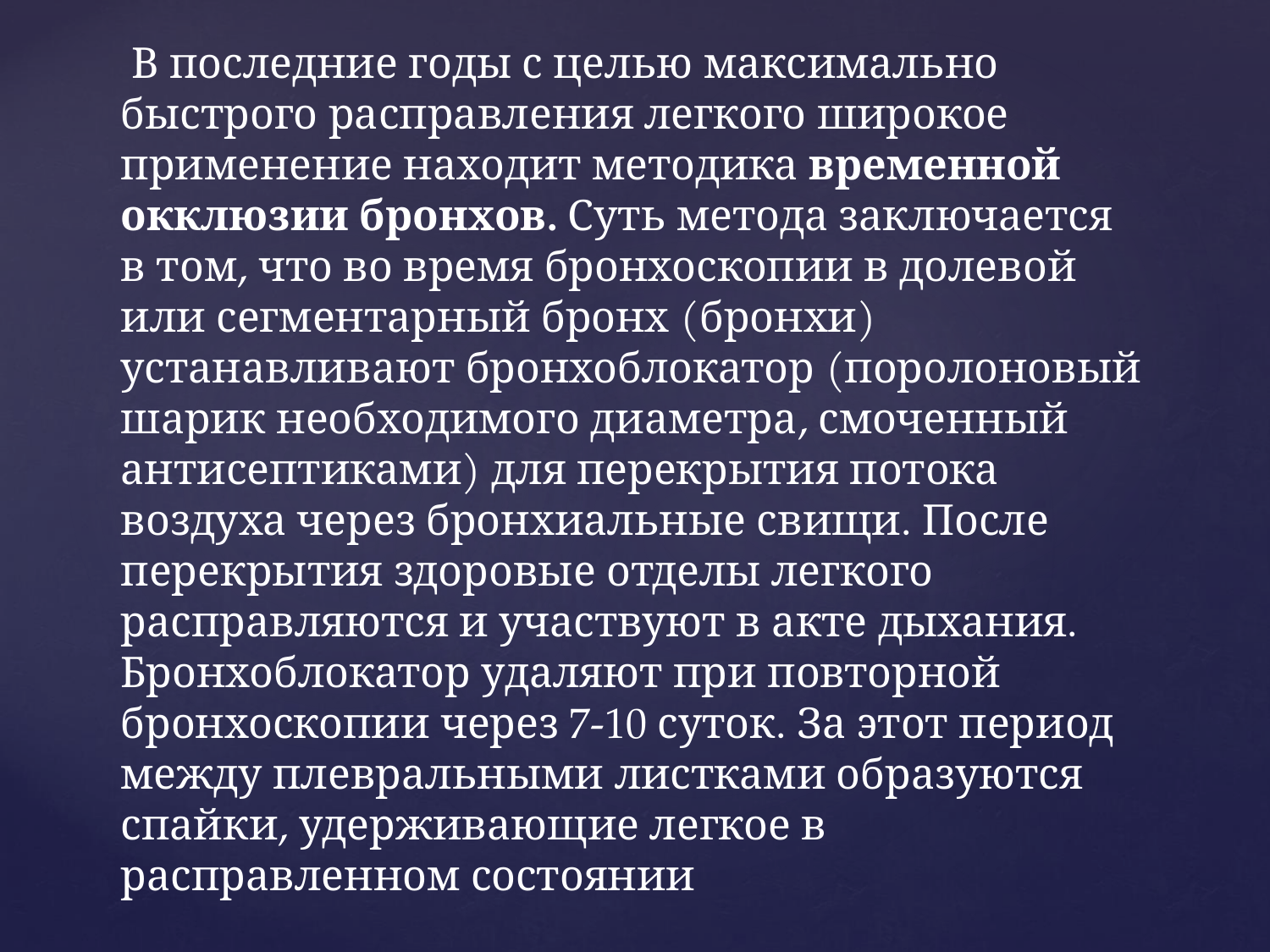

# В последние годы с целью максимально быстрого расправления легкого широкое применение находит методика временной окклюзии бронхов. Суть метода заключается в том, что во время бронхоскопии в долевой или сегментарный бронх (бронхи) устанавливают бронхоблокатор (поролоновый шарик необходимого диаметра, смоченный антисептиками) для перекрытия потока воздуха через бронхиальные свищи. После перекрытия здоровые отделы легкого расправляются и участвуют в акте дыхания. Бронхоблокатор удаляют при повторной бронхоскопии через 7-10 суток. За этот период между плевральными листками образуются спайки, удерживающие легкое в расправленном состоянии